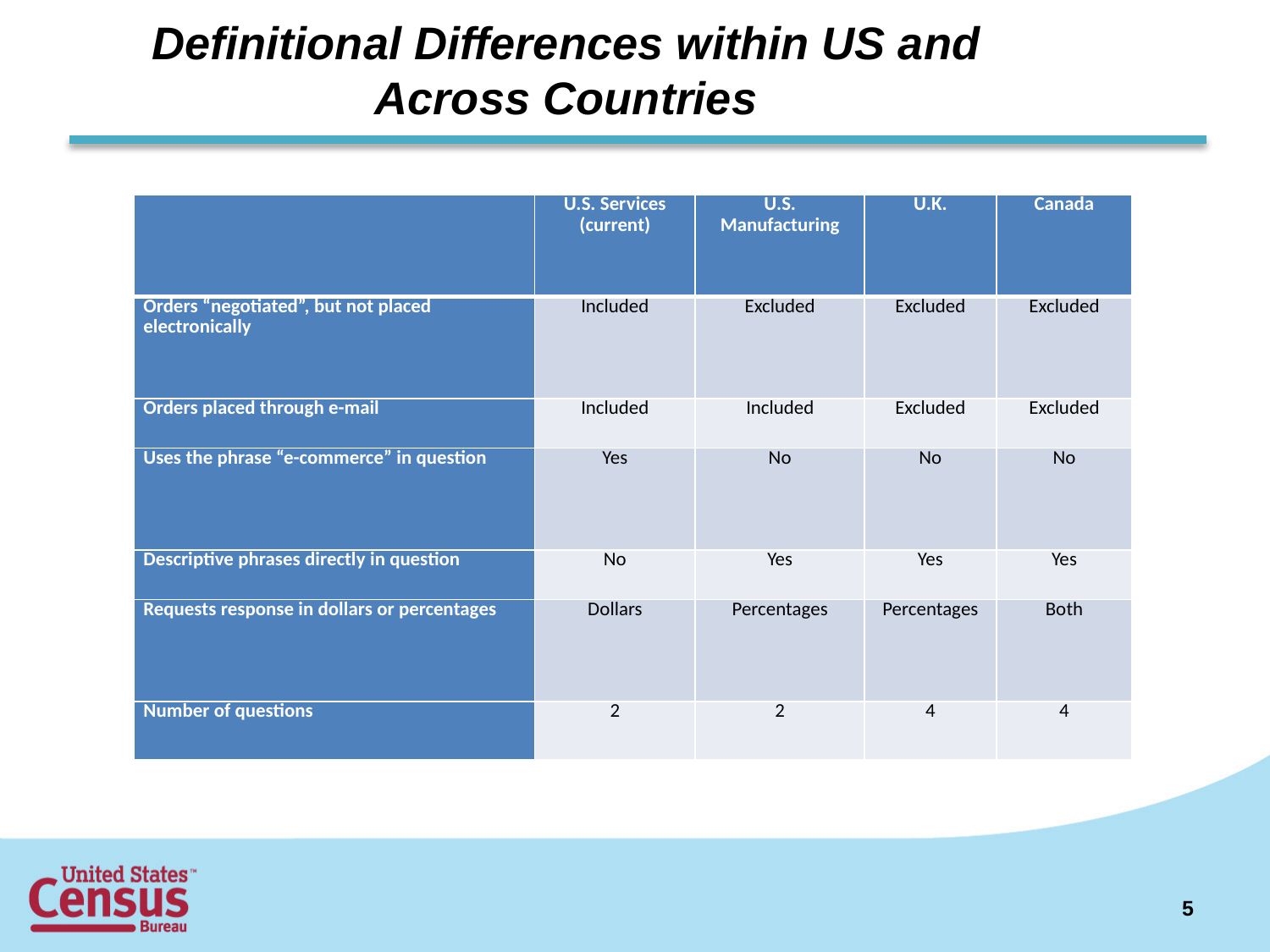

# Definitional Differences within US and Across Countries
|  | U.S. Services (current) | U.S. Manufacturing | U.K. | Canada |
| --- | --- | --- | --- | --- |
| Orders “negotiated”, but not placed electronically | Included | Excluded | Excluded | Excluded |
| Orders placed through e-mail | Included | Included | Excluded | Excluded |
| Uses the phrase “e-commerce” in question | Yes | No | No | No |
| Descriptive phrases directly in question | No | Yes | Yes | Yes |
| Requests response in dollars or percentages | Dollars | Percentages | Percentages | Both |
| Number of questions | 2 | 2 | 4 | 4 |
5